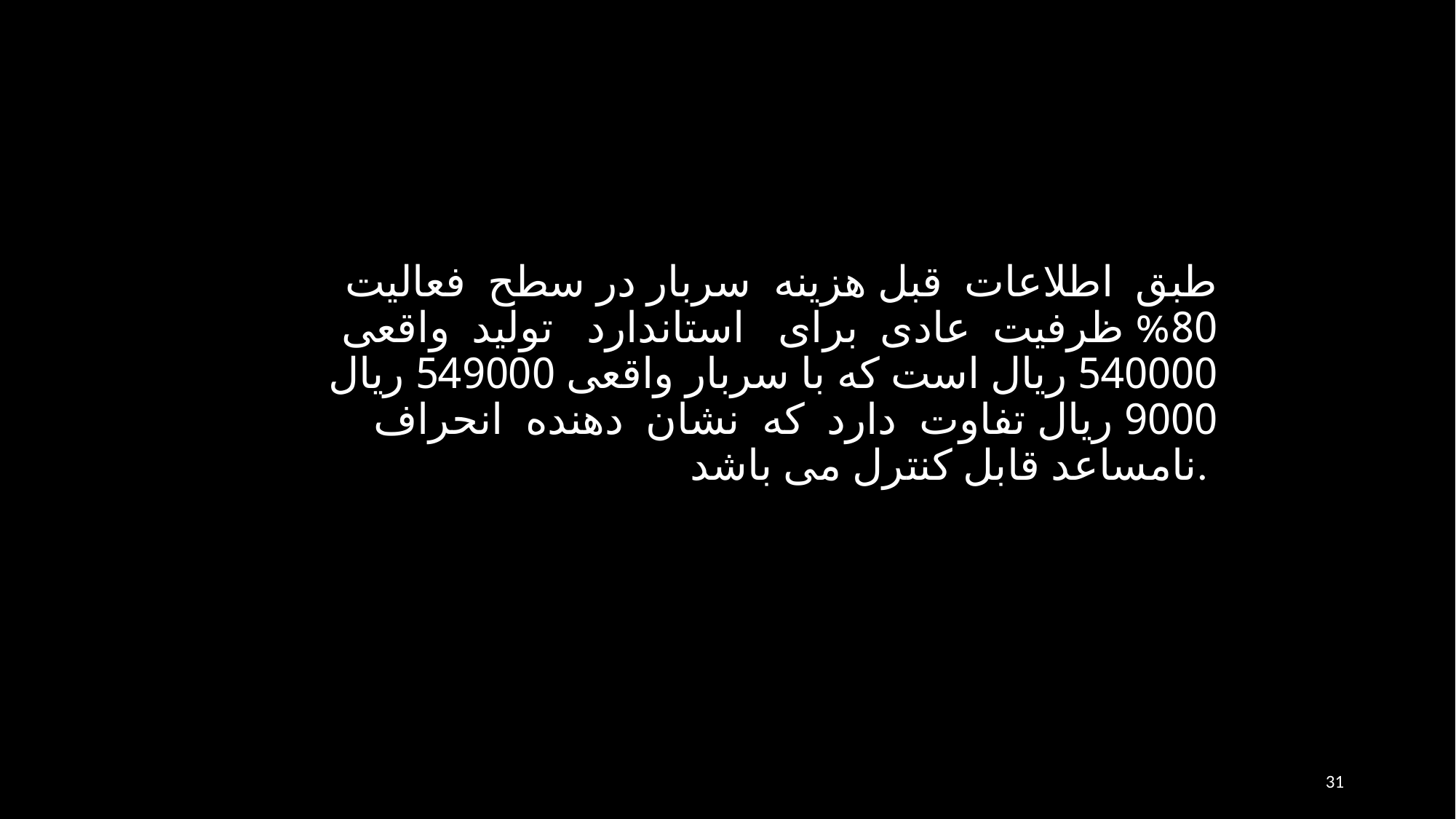

طبق  اطلاعات  قبل هزینه  سربار در سطح  فعالیت 80% ظرفیت  عادی  برای   استاندارد   تولید  واقعی  540000 ریال است که با سربار واقعی 549000 ریال 9000 ریال تفاوت  دارد  که  نشان  دهنده  انحراف نامساعد قابل کنترل می باشد.

31